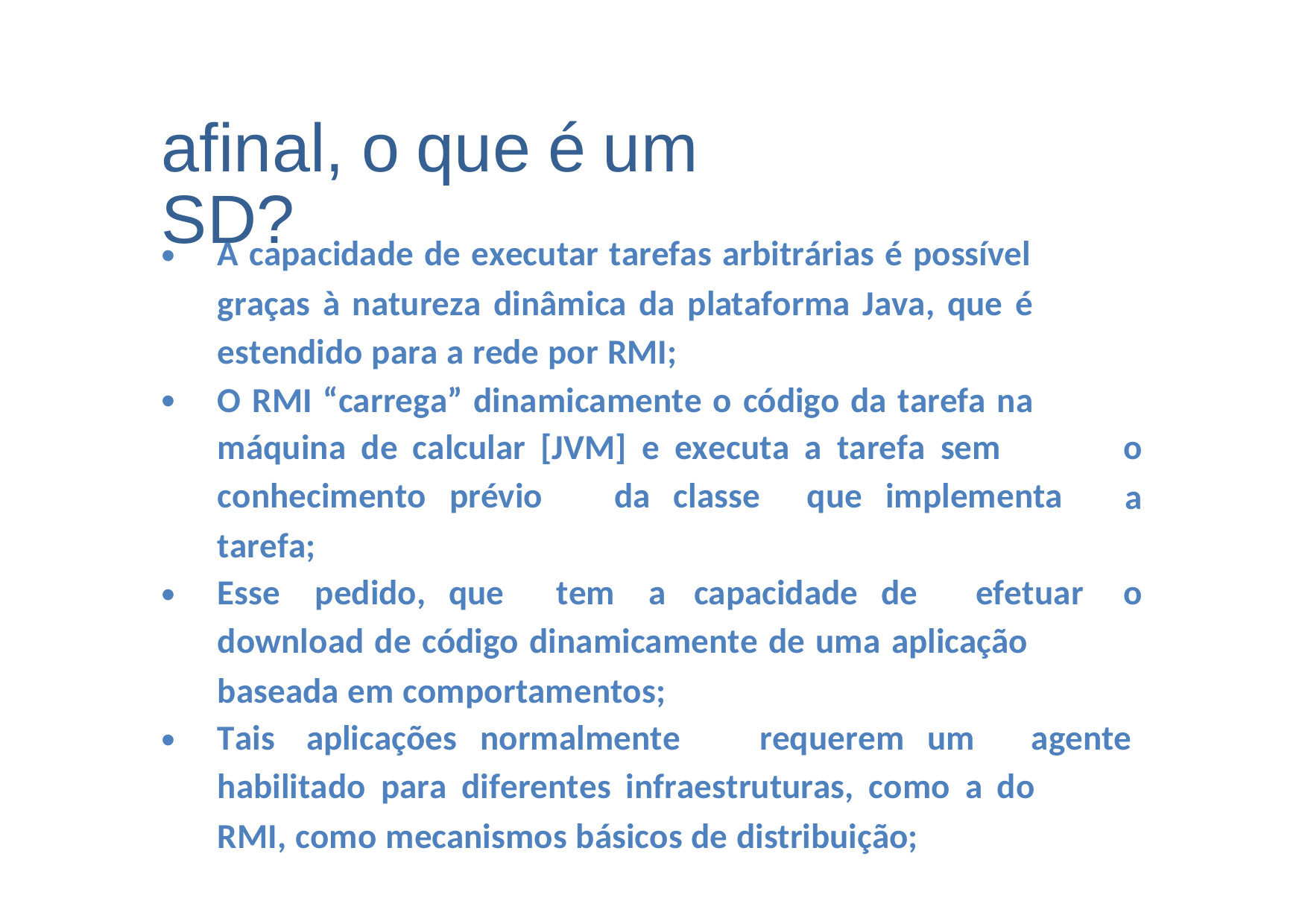

afinal, o que é um SD?
•
A capacidade de executar tarefas arbitrárias é possível
graças à natureza dinâmica da plataforma Java, que é
estendido para a rede por RMI;
O RMI “carrega” dinamicamente o código da tarefa na
•
máquina de calcular [JVM] e executa a tarefa sem
o
a
conhecimento  prévio
tarefa;
da  classe
que  implementa
•
Esse
pedido,  que
tem
a
capacidade  de
efetuar
o
download de código dinamicamente de uma aplicação
baseada em comportamentos;
•
Tais
aplicações  normalmente
requerem  um
agente
habilitado para diferentes infraestruturas, como a do
RMI, como mecanismos básicos de distribuição;